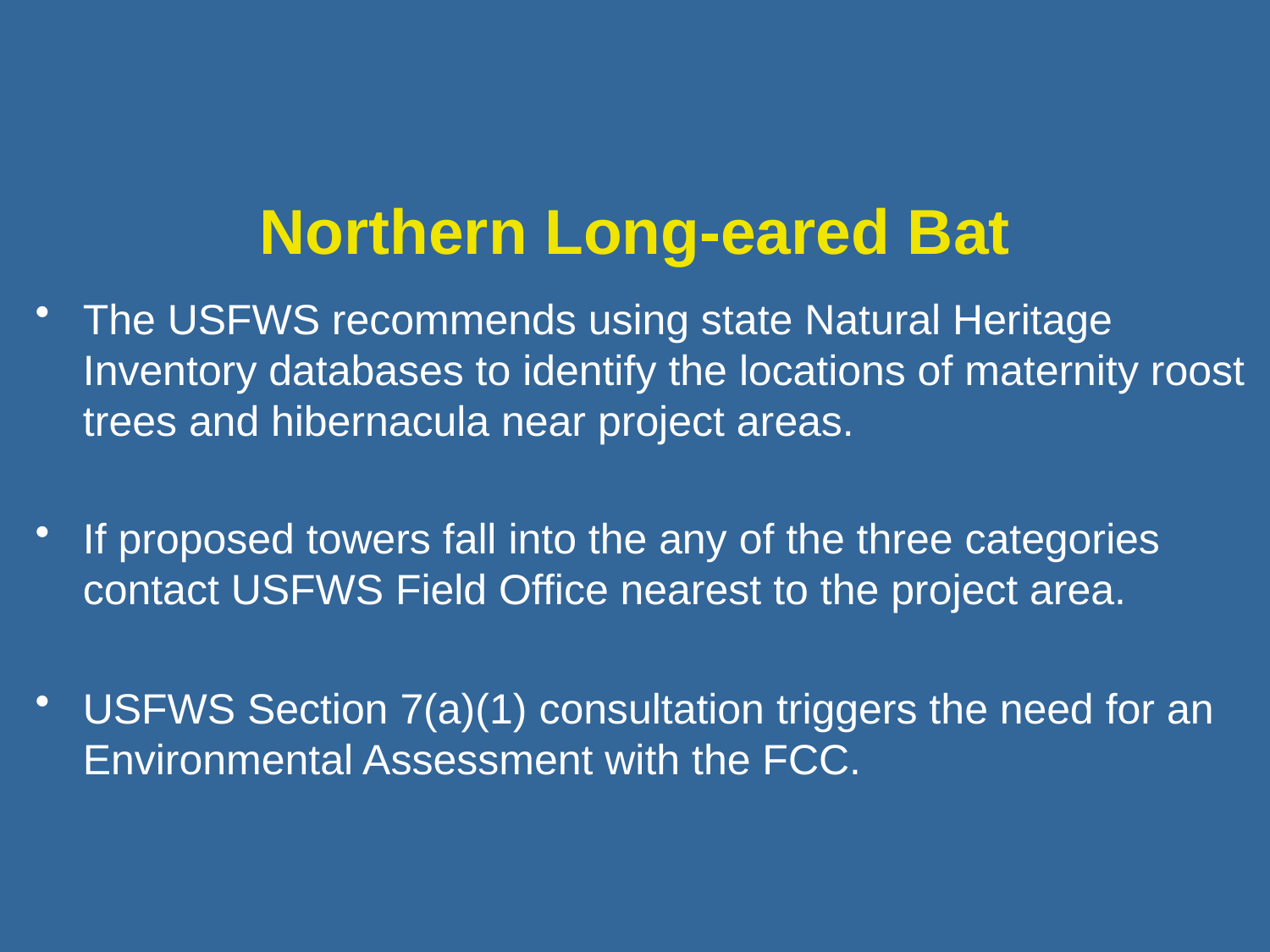

Northern Long-eared Bat

The USFWS recommends using state Natural Heritage Inventory databases to identify the locations of maternity roost trees and hibernacula near project areas.

If proposed towers fall into the any of the three categories contact USFWS Field Office nearest to the project area.

USFWS Section 7(a)(1) consultation triggers the need for an Environmental Assessment with the FCC.